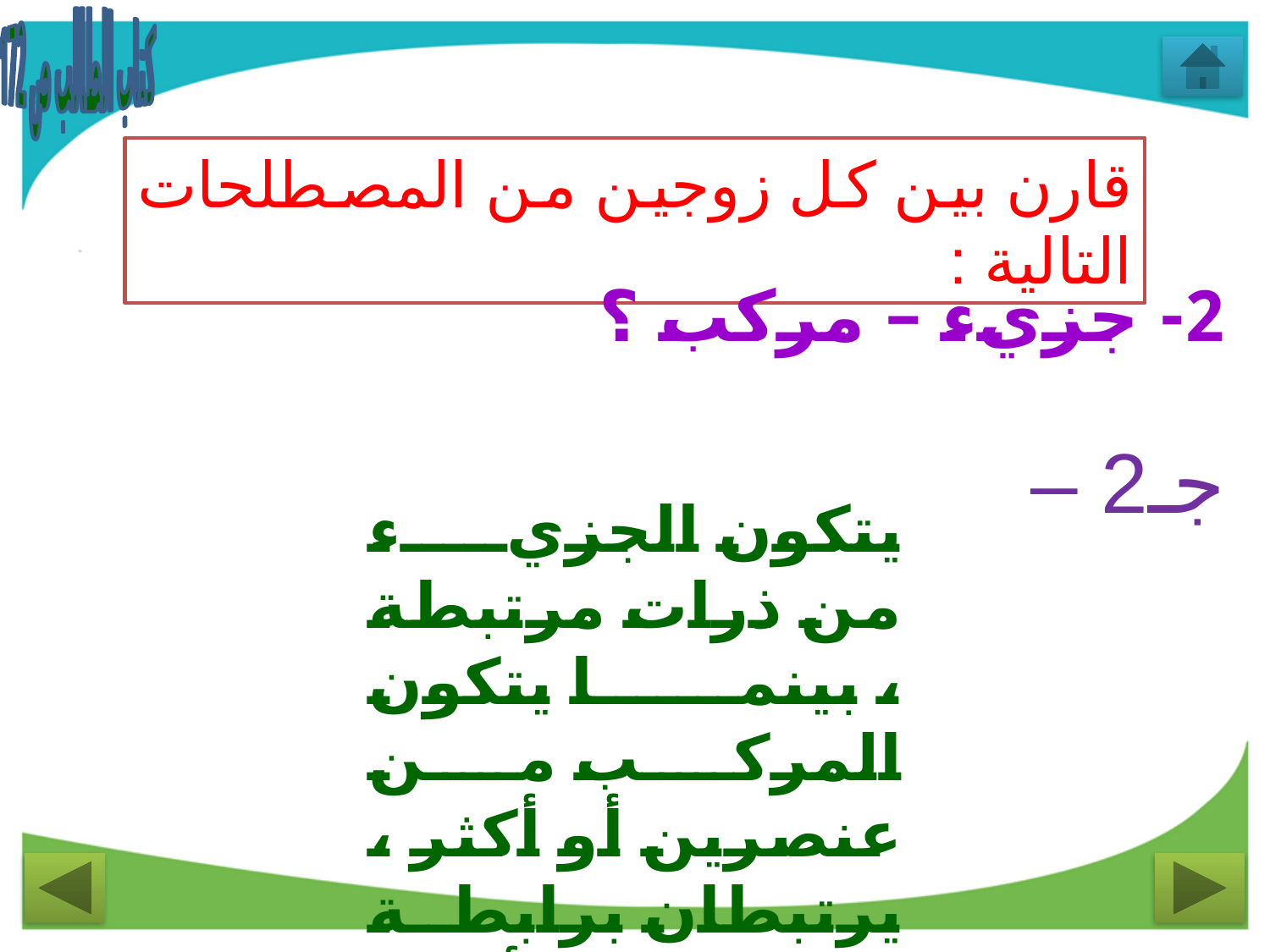

كتاب الطالب ص 172

قارن بين كل زوجين من المصطلحات التالية :
2- جزيء – مركب ؟
جـ2 –
يتكون الجزيء من ذرات مرتبطة ، بينما يتكون المركب من عنصرين أو أكثر ، يرتبطان برابطة تساهمية أو أيونية .